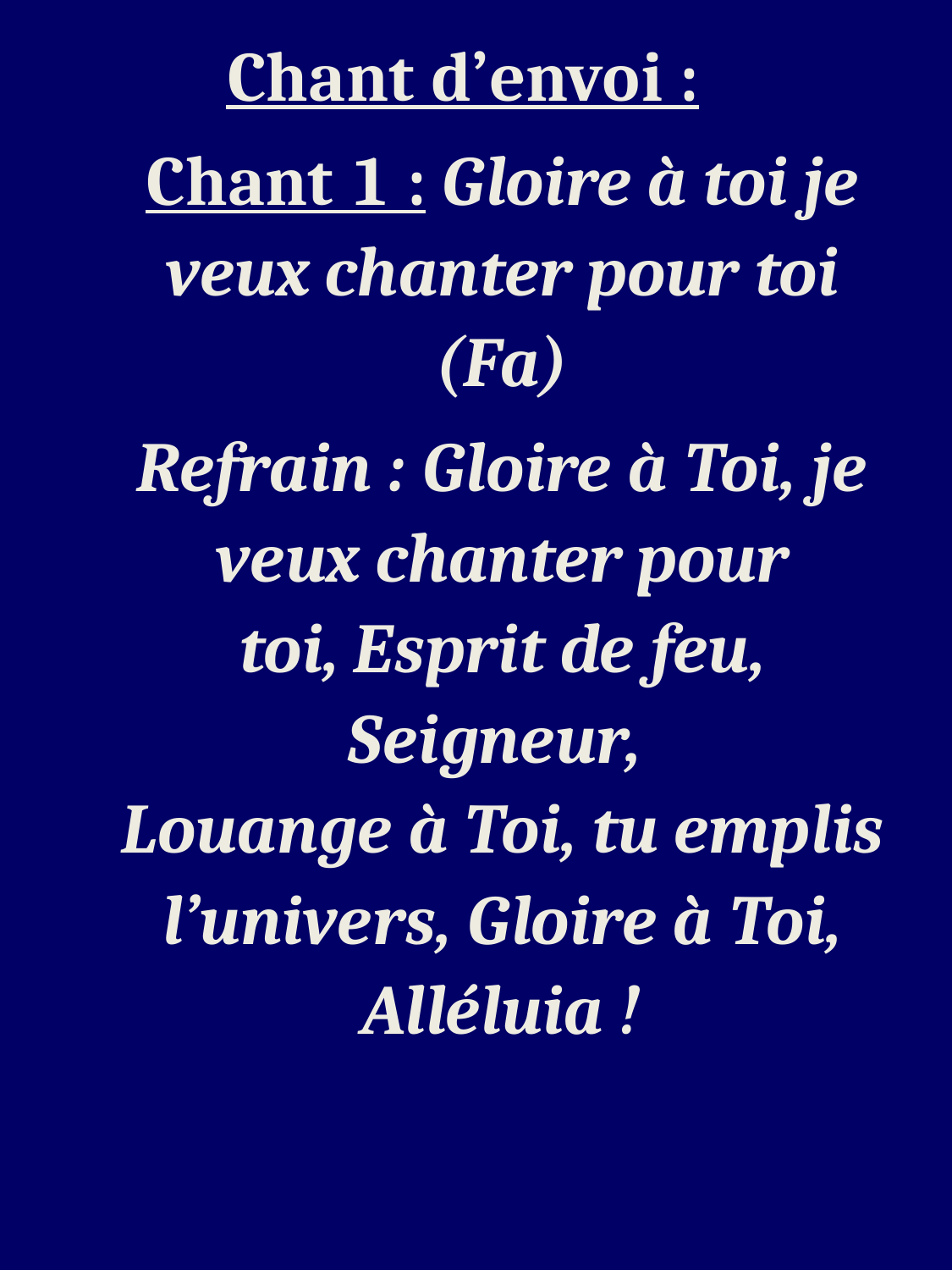

Chant d’envoi :
Chant 1 : Gloire à toi je veux chanter pour toi (Fa)
Refrain : Gloire à Toi, je veux chanter pour toi, Esprit de feu, Seigneur, 
Louange à Toi, tu emplis l’univers, Gloire à Toi, Alléluia !